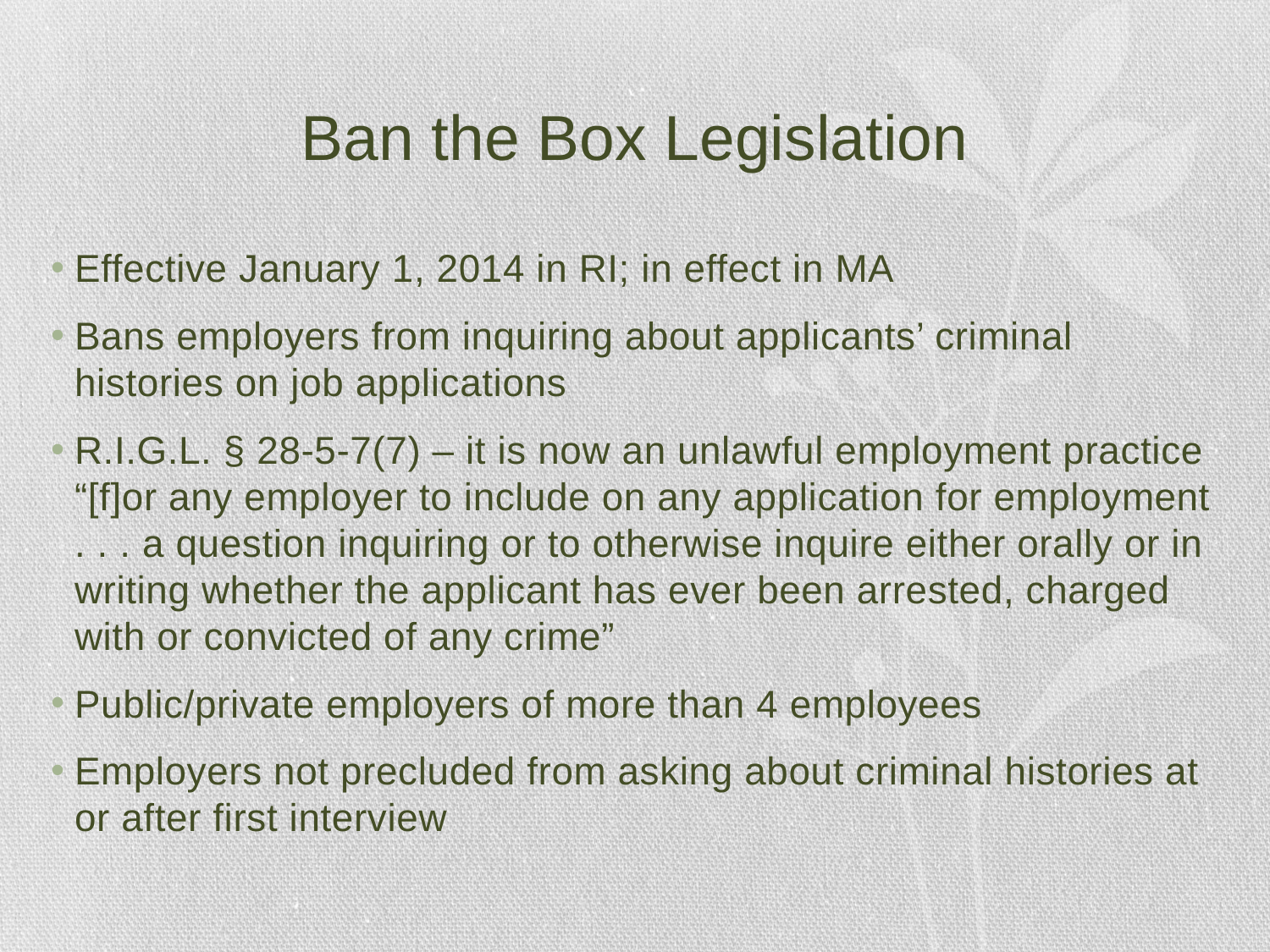

# Ban the Box Legislation

Effective January 1, 2014 in RI; in effect in MA
Bans employers from inquiring about applicants’ criminal histories on job applications
R.I.G.L. § 28-5-7(7) – it is now an unlawful employment practice “[f]or any employer to include on any application for employment . . . a question inquiring or to otherwise inquire either orally or in writing whether the applicant has ever been arrested, charged with or convicted of any crime”
Public/private employers of more than 4 employees
Employers not precluded from asking about criminal histories at or after first interview